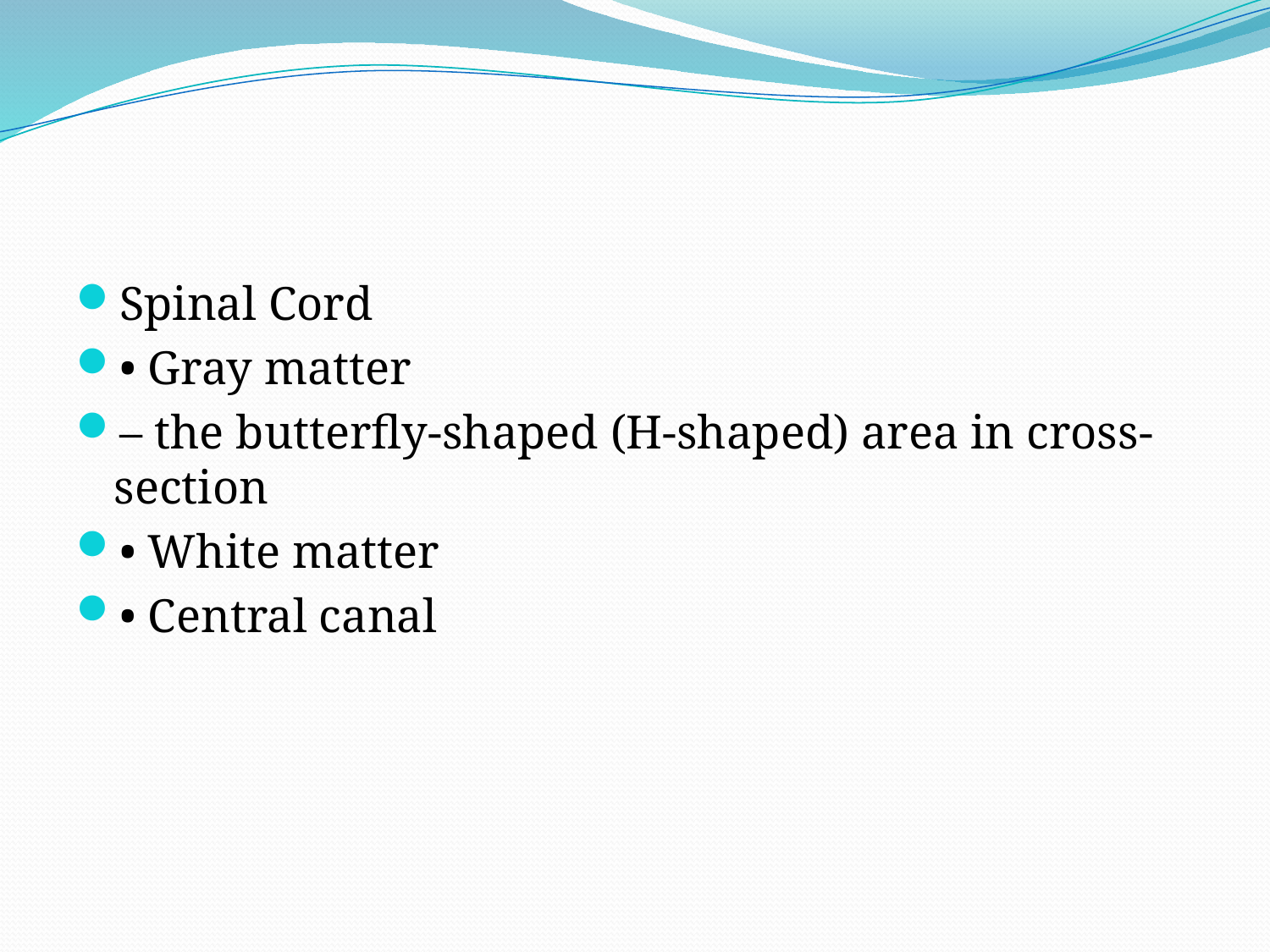

#
Spinal Cord
• Gray matter
– the butterfly-shaped (H-shaped) area in cross-section
• White matter
• Central canal